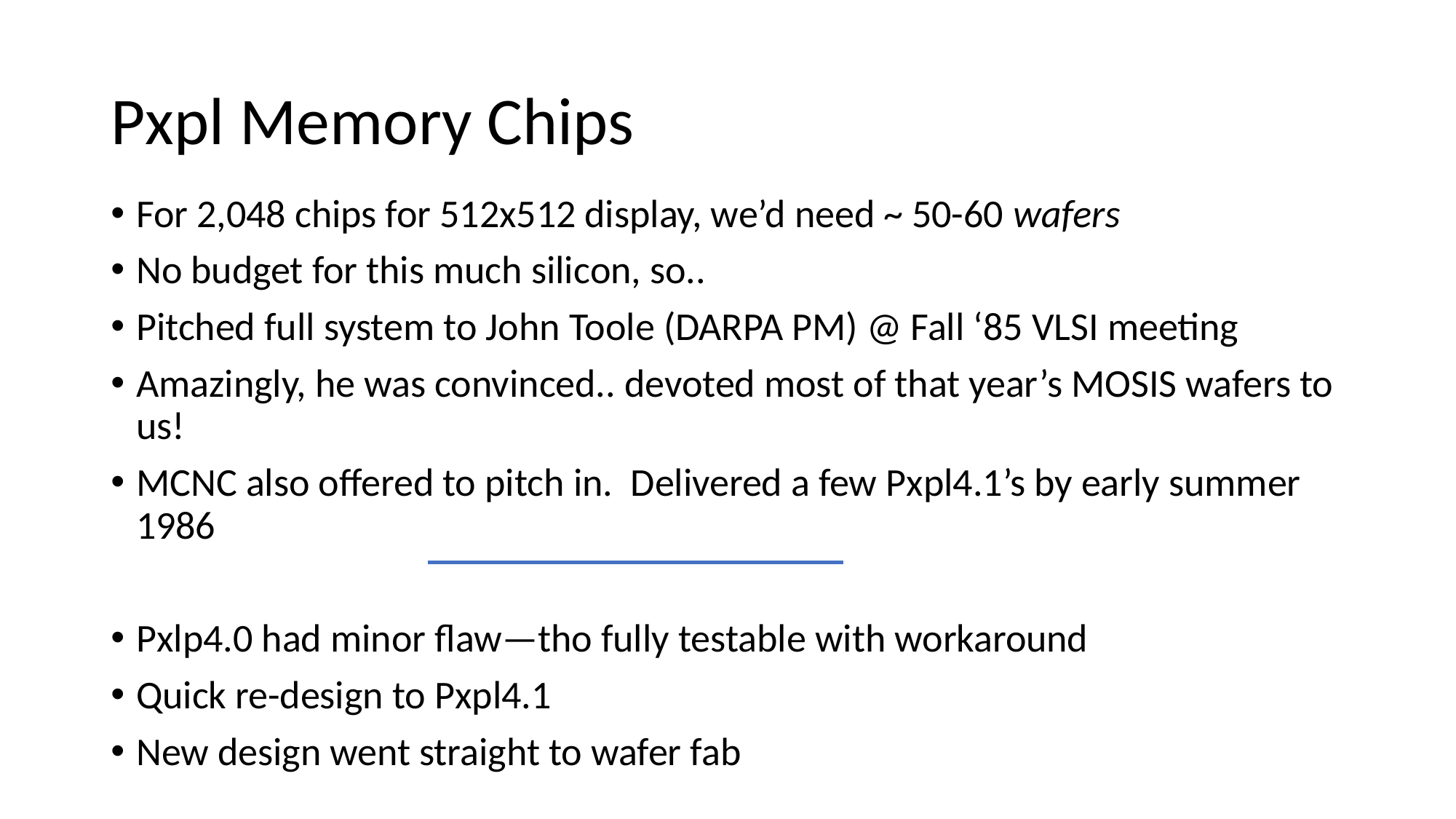

# Pxpl Memory Chips
For 2,048 chips for 512x512 display, we’d need ~ 50-60 wafers
No budget for this much silicon, so..
Pitched full system to John Toole (DARPA PM) @ Fall ‘85 VLSI meeting
Amazingly, he was convinced.. devoted most of that year’s MOSIS wafers to us!
MCNC also offered to pitch in.  Delivered a few Pxpl4.1’s by early summer 1986

Pxlp4.0 had minor flaw—tho fully testable with workaround
Quick re-design to Pxpl4.1
New design went straight to wafer fab